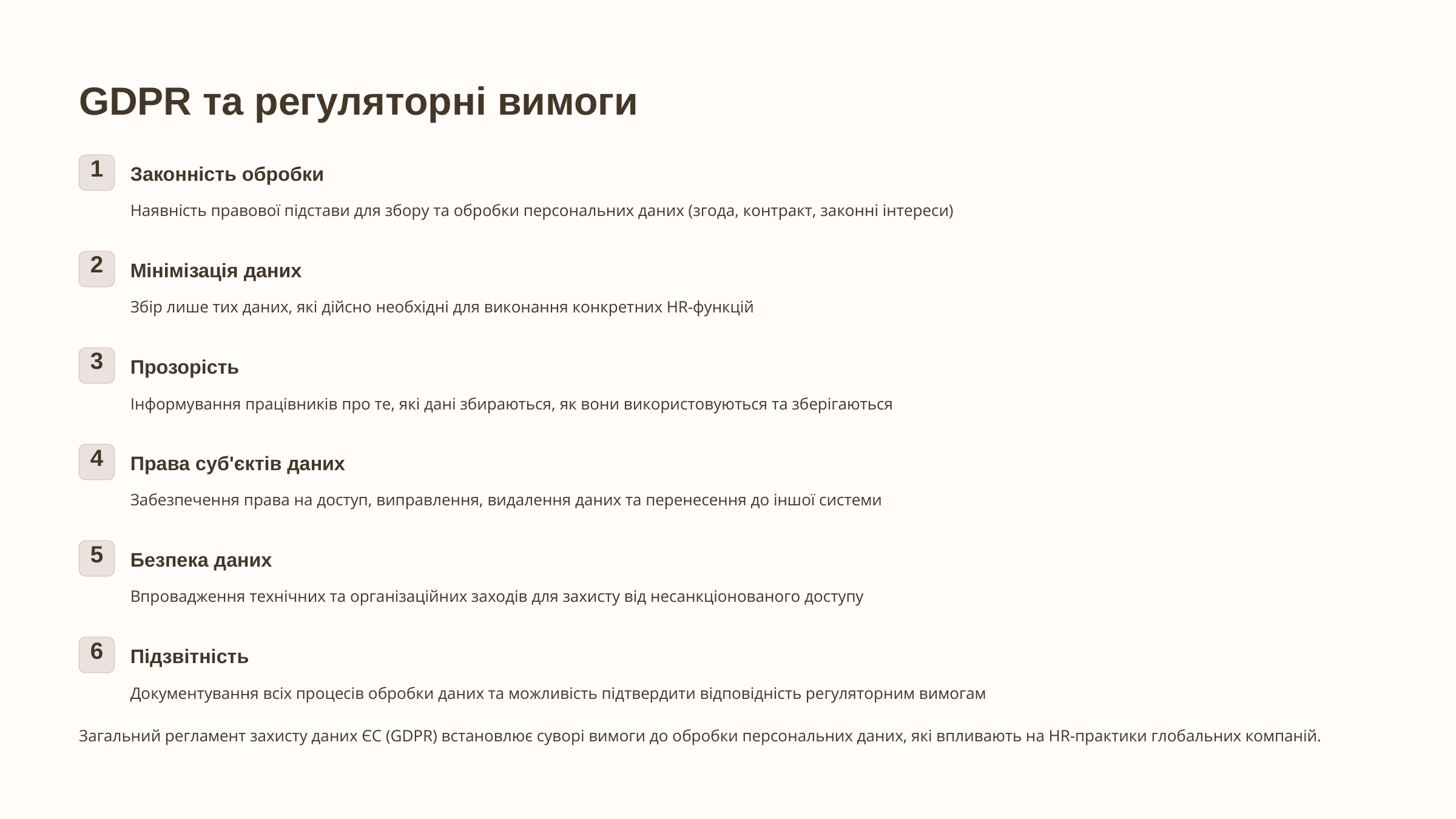

GDPR та регуляторні вимоги

1
Законність обробки
Наявність правової підстави для збору та обробки персональних даних (згода, контракт, законні інтереси)

2
Мінімізація даних
Збір лише тих даних, які дійсно необхідні для виконання конкретних HR-функцій

3
Прозорість
Інформування працівників про те, які дані збираються, як вони використовуються та зберігаються

4
Права суб'єктів даних
Забезпечення права на доступ, виправлення, видалення даних та перенесення до іншої системи

5
Безпека даних
Впровадження технічних та організаційних заходів для захисту від несанкціонованого доступу

6
Підзвітність
Документування всіх процесів обробки даних та можливість підтвердити відповідність регуляторним вимогам
Загальний регламент захисту даних ЄС (GDPR) встановлює суворі вимоги до обробки персональних даних, які впливають на HR-практики глобальних компаній.